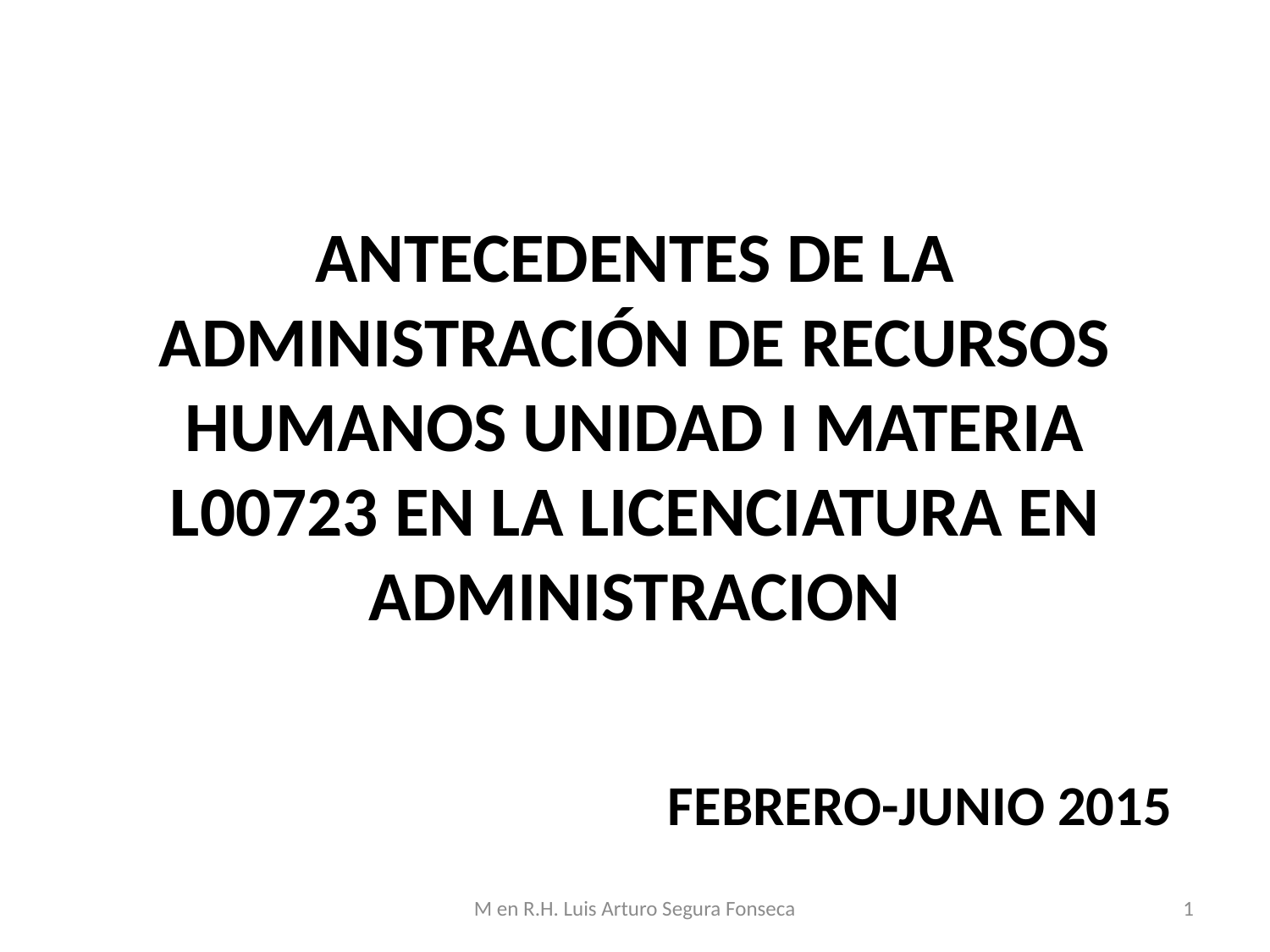

# ANTECEDENTES DE LA ADMINISTRACIÓN DE RECURSOS HUMANOS UNIDAD I MATERIA L00723 EN LA LICENCIATURA EN ADMINISTRACION
FEBRERO-JUNIO 2015
M en R.H. Luis Arturo Segura Fonseca
1